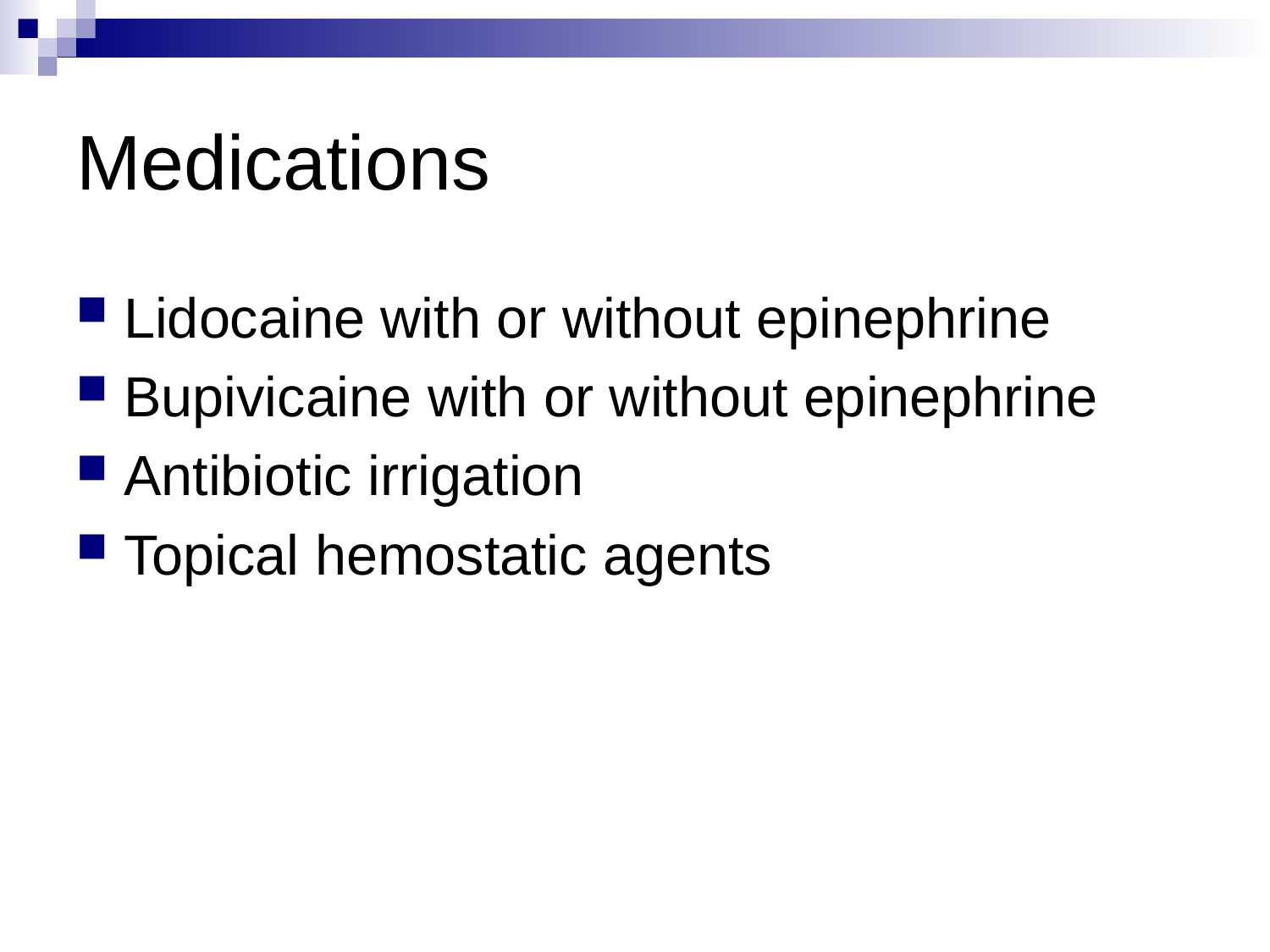

# Medications
Lidocaine with or without epinephrine
Bupivicaine with or without epinephrine
Antibiotic irrigation
Topical hemostatic agents